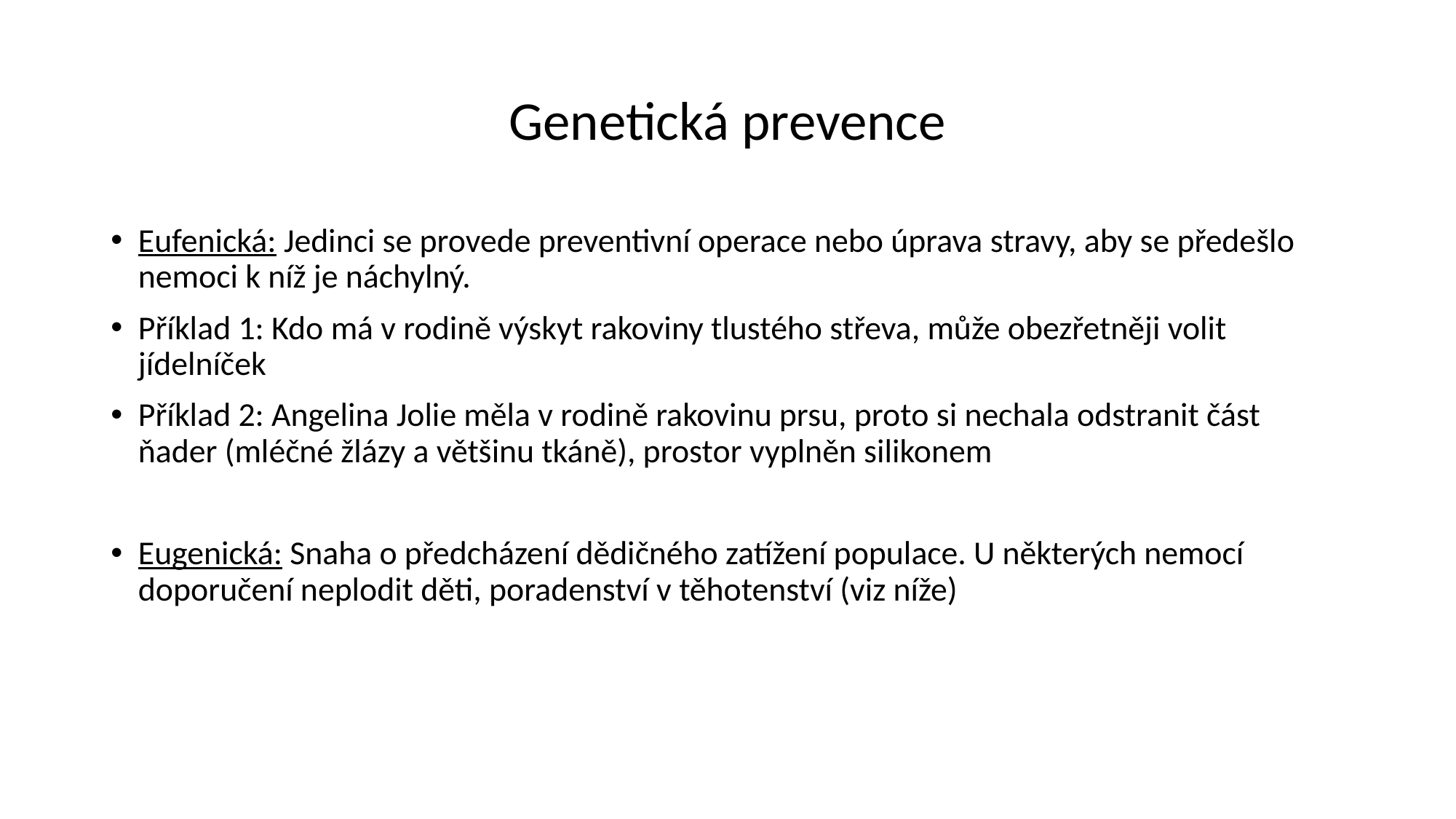

# Genetická prevence
Eufenická: Jedinci se provede preventivní operace nebo úprava stravy, aby se předešlo nemoci k níž je náchylný.
Příklad 1: Kdo má v rodině výskyt rakoviny tlustého střeva, může obezřetněji volit jídelníček
Příklad 2: Angelina Jolie měla v rodině rakovinu prsu, proto si nechala odstranit část ňader (mléčné žlázy a většinu tkáně), prostor vyplněn silikonem

Eugenická: Snaha o předcházení dědičného zatížení populace. U některých nemocí doporučení neplodit děti, poradenství v těhotenství (viz níže)